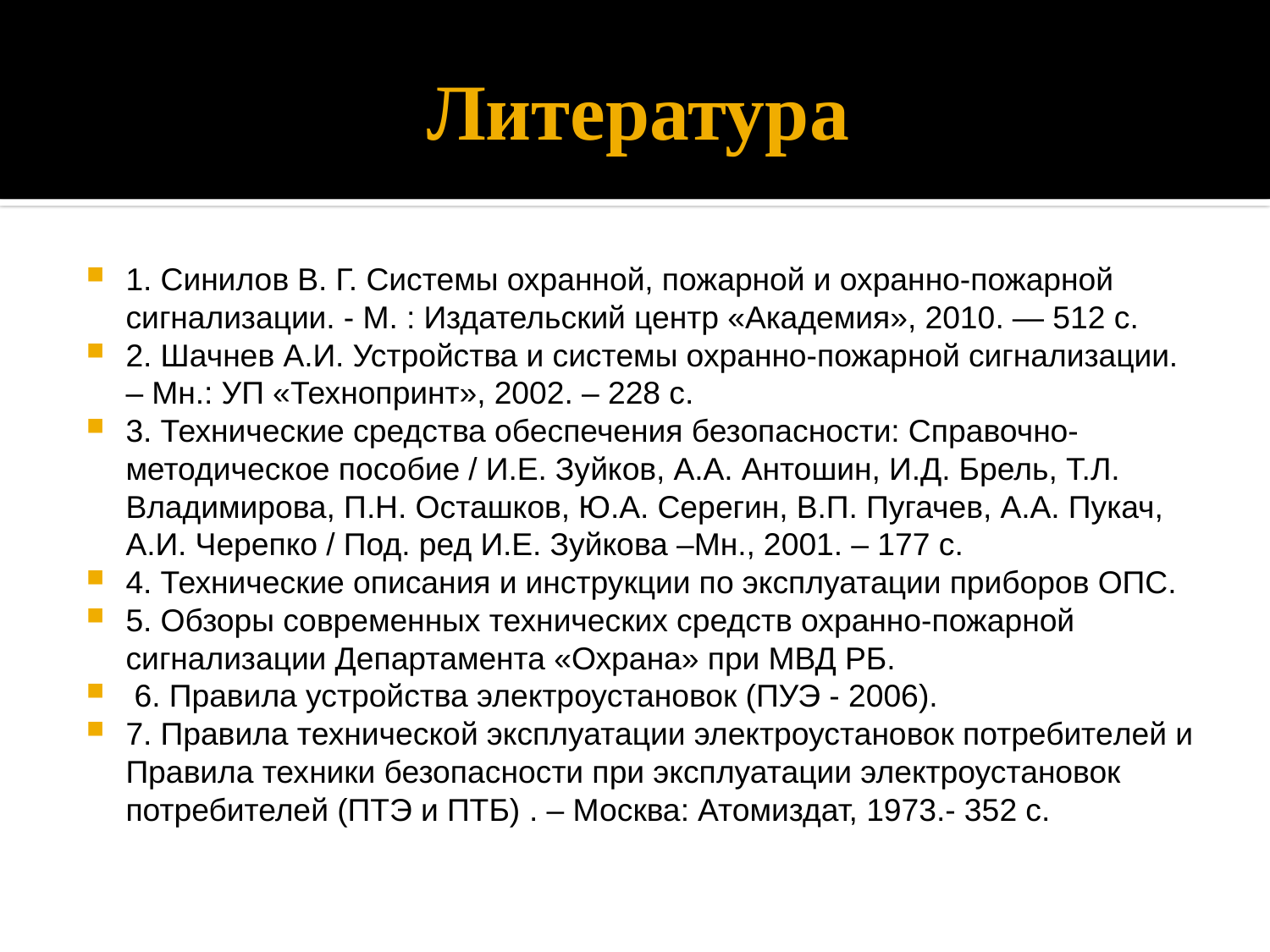

# Литература
1. Синилов В. Г. Системы охранной, пожарной и охранно-пожарной   сигнализации. - М. : Издательский центр «Академия», 2010. — 512 с.
2. Шачнев А.И. Устройства и системы охранно-пожарной сигнализации. – Мн.: УП «Технопринт», 2002. – 228 с.
3. Технические средства обеспечения безопасности: Справочно-методическое пособие / И.Е. Зуйков, А.А. Антошин, И.Д. Брель, Т.Л. Владимирова, П.Н. Осташков, Ю.А. Серегин, В.П. Пугачев, А.А. Пукач, А.И. Черепко / Под. ред И.Е. Зуйкова –Мн., 2001. – 177 с.
4. Технические описания и инструкции по эксплуатации приборов ОПС.
5. Обзоры современных технических средств охранно-пожарной сигнализации Департамента «Охрана» при МВД РБ.
 6. Правила устройства электроустановок (ПУЭ - 2006).
7. Правила технической эксплуатации электроустановок потребите­лей и Правила техники безопасности при эксплуатации электроустановок потребителей (ПТЭ и ПТБ) . – Москва: Атомиздат, 1973.- 352 с.